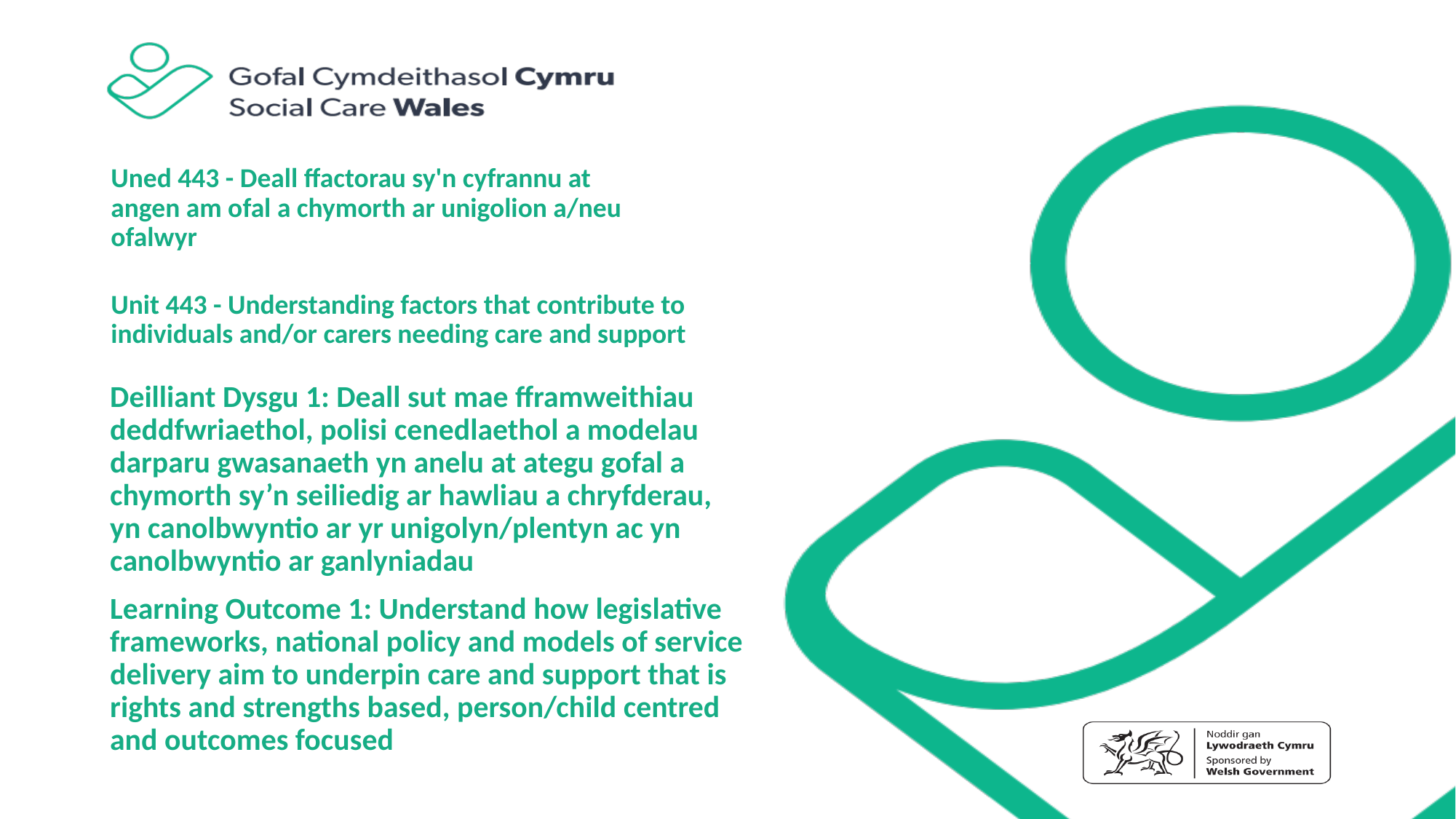

# Uned 443 - Deall ffactorau sy'n cyfrannu at angen am ofal a chymorth ar unigolion a/neu ofalwyr
Unit 443 - Understanding factors that contribute to individuals and/or carers needing care and support
Deilliant Dysgu 1: Deall sut mae fframweithiau deddfwriaethol, polisi cenedlaethol a modelau darparu gwasanaeth yn anelu at ategu gofal a chymorth sy’n seiliedig ar hawliau a chryfderau, yn canolbwyntio ar yr unigolyn/plentyn ac yn canolbwyntio ar ganlyniadau
Learning Outcome 1: Understand how legislative frameworks, national policy and models of service delivery aim to underpin care and support that is rights and strengths based, person/child centred and outcomes focused